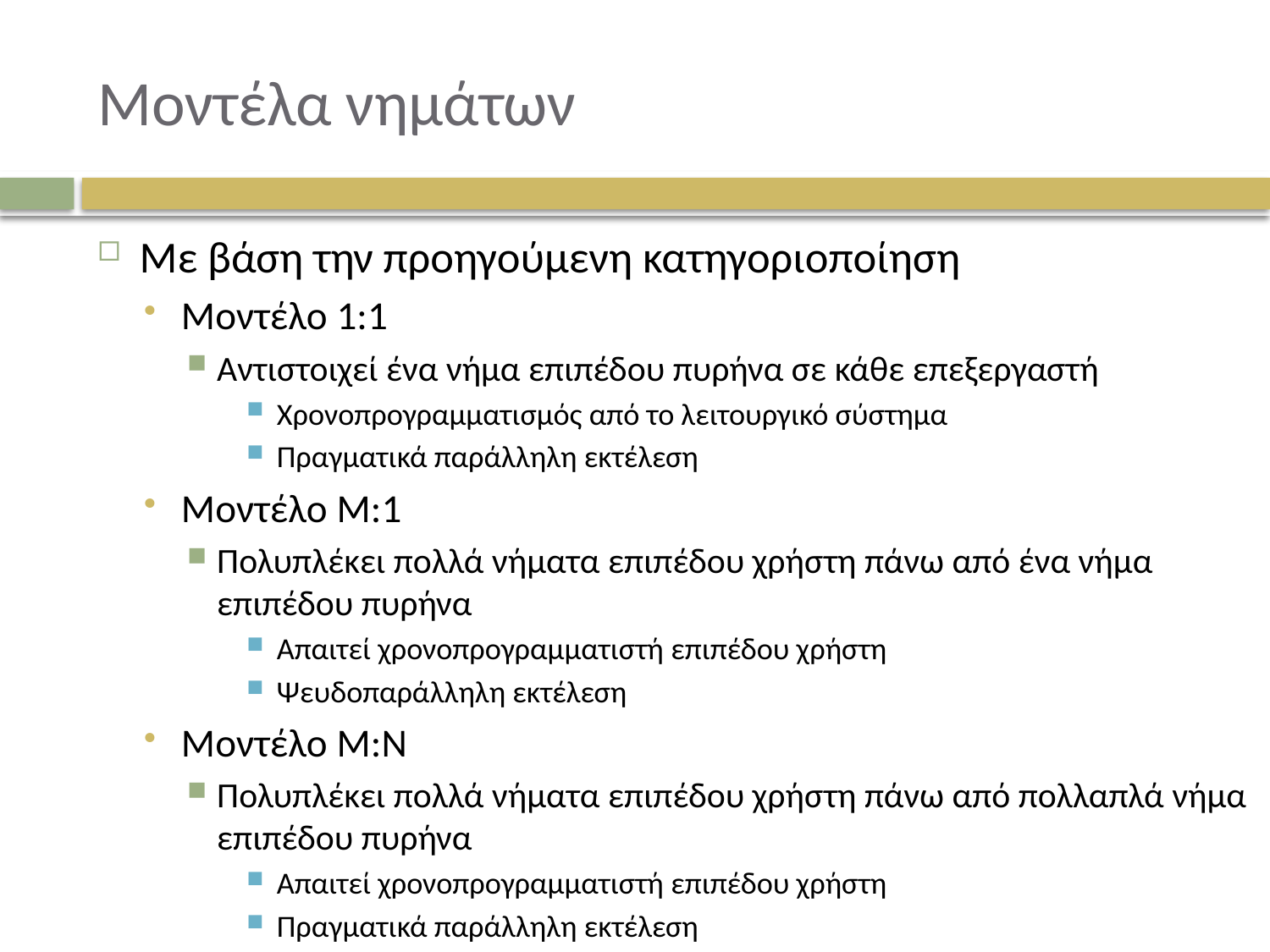

# Μοντέλα νημάτων
Με βάση την προηγούμενη κατηγοριοποίηση
Μοντέλο 1:1
Αντιστοιχεί ένα νήμα επιπέδου πυρήνα σε κάθε επεξεργαστή
Χρονοπρογραμματισμός από το λειτουργικό σύστημα
Πραγματικά παράλληλη εκτέλεση
Μοντέλο Μ:1
Πολυπλέκει πολλά νήματα επιπέδου χρήστη πάνω από ένα νήμα επιπέδου πυρήνα
Απαιτεί χρονοπρογραμματιστή επιπέδου χρήστη
Ψευδοπαράλληλη εκτέλεση
Μοντέλο Μ:Ν
Πολυπλέκει πολλά νήματα επιπέδου χρήστη πάνω από πολλαπλά νήμα επιπέδου πυρήνα
Απαιτεί χρονοπρογραμματιστή επιπέδου χρήστη
Πραγματικά παράλληλη εκτέλεση